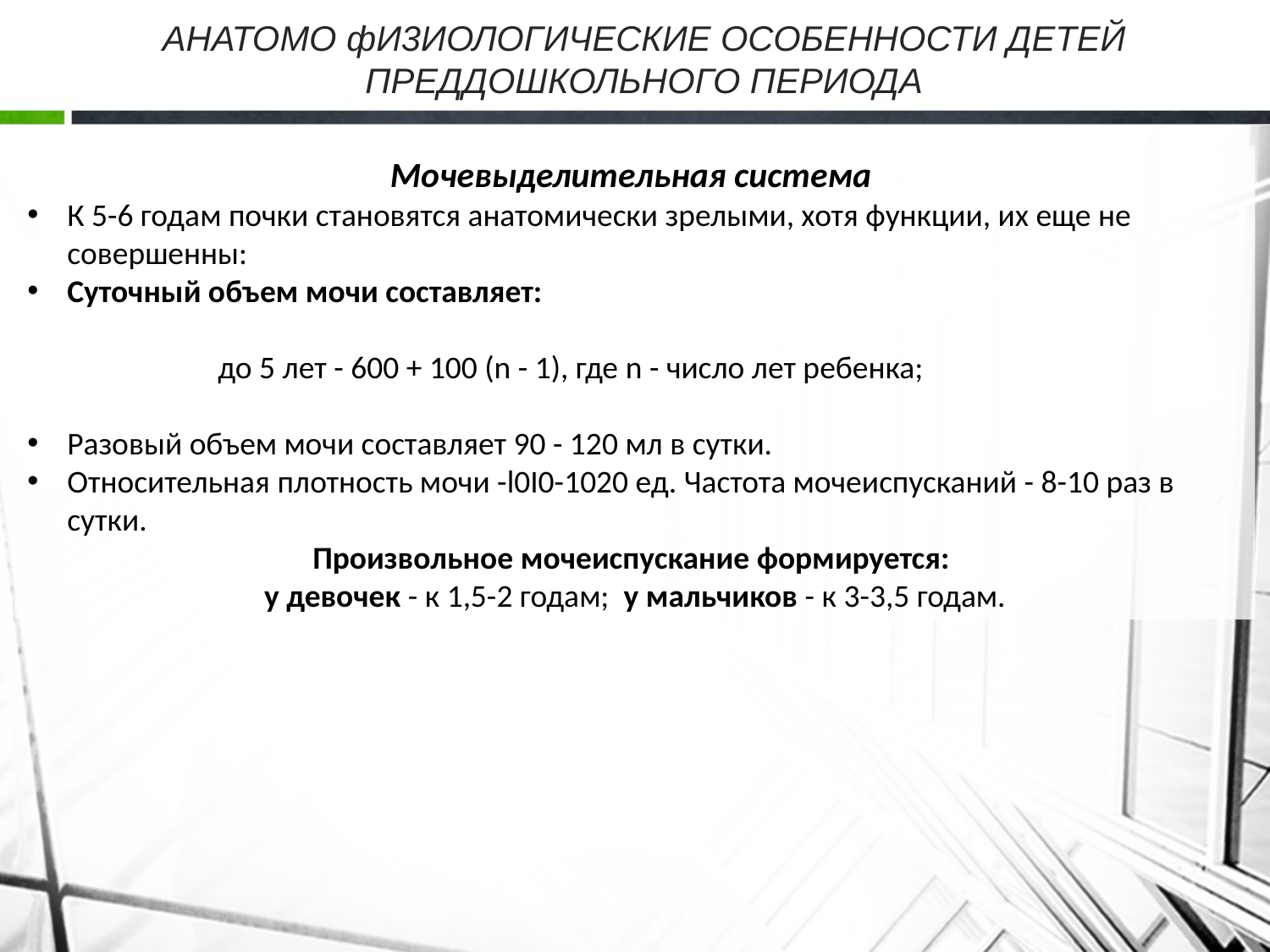

# АНАТОМО фИ3ИОЛОГИЧЕСКИЕ ОСОБЕННОСТИ ДЕТЕЙ ПРЕДДОШКОЛЬНОГО ПЕРИОДА
Мочевыделительная система
К 5-6 годам почки становятся анатомически зрелыми, хотя функции, их еще не совершенны:
Суточный объем мочи составляет:

до 5 лет - 600 + 100 (n - 1), где n - число лет ребенка;

Разовый объем мочи составляет 90 - 120 мл в сутки.
Относительная плотность мочи -l0I0-1020 ед. Частота мочеиспусканий - 8-10 раз в сутки.
Произвольное мочеиспускание формируется:
 у девочек - к 1,5-2 годам;  у мальчиков - к 3-3,5 годам.